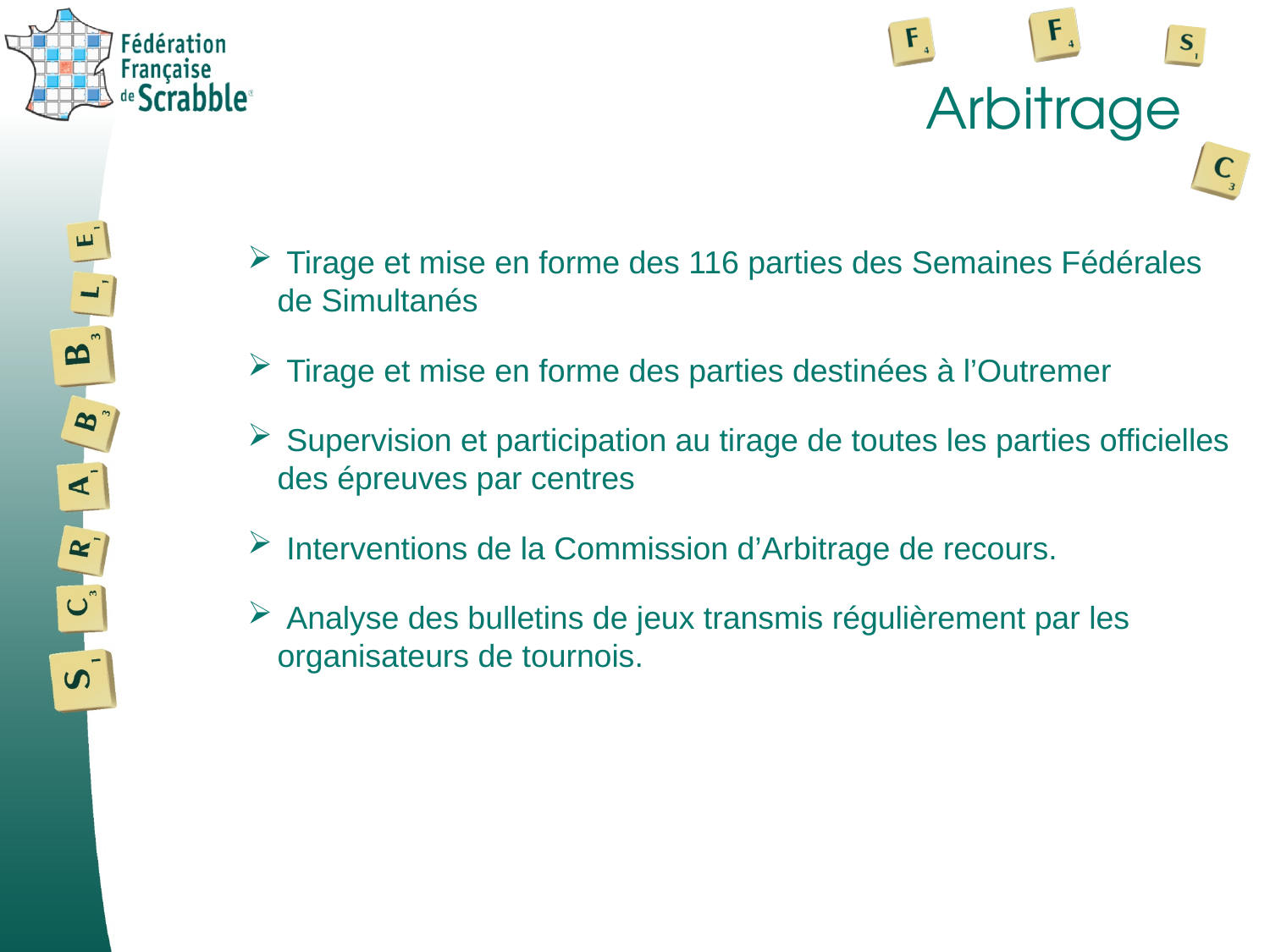

# Arbitrage
 Tirage et mise en forme des 116 parties des Semaines Fédérales de Simultanés
 Tirage et mise en forme des parties destinées à l’Outremer
 Supervision et participation au tirage de toutes les parties officielles des épreuves par centres
 Interventions de la Commission d’Arbitrage de recours.
 Analyse des bulletins de jeux transmis régulièrement par les organisateurs de tournois.